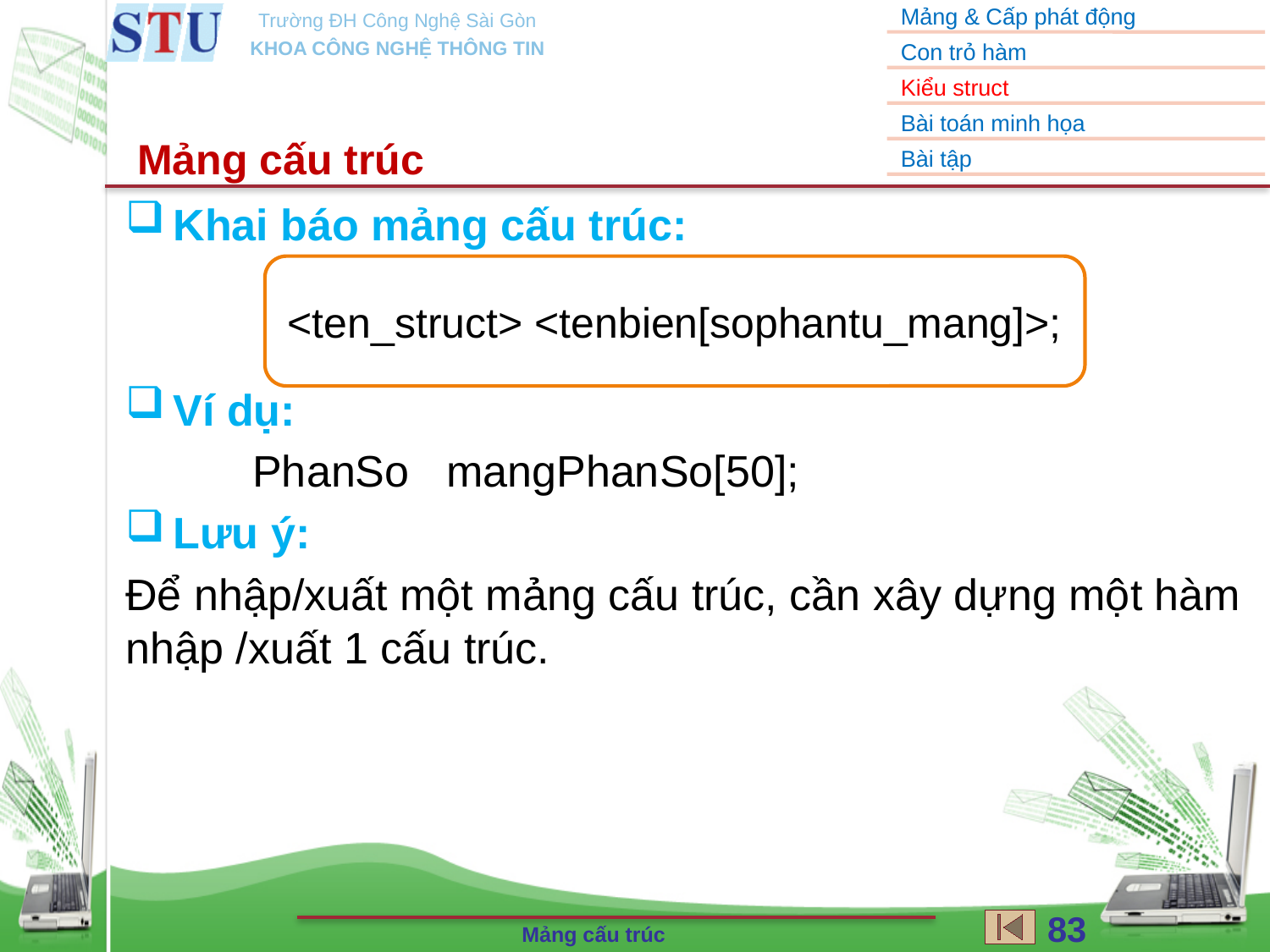

Mảng & Cấp phát động
Con trỏ hàm
Kiểu struct
Bài toán minh họa
Bài tập
Mảng cấu trúc
Khai báo mảng cấu trúc:

Ví dụ:
	PhanSo   mangPhanSo[50];
Lưu ý:
Để nhập/xuất một mảng cấu trúc, cần xây dựng một hàm nhập /xuất 1 cấu trúc.

<ten_struct> <tenbien[sophantu_mang]>;
83
Mảng cấu trúc